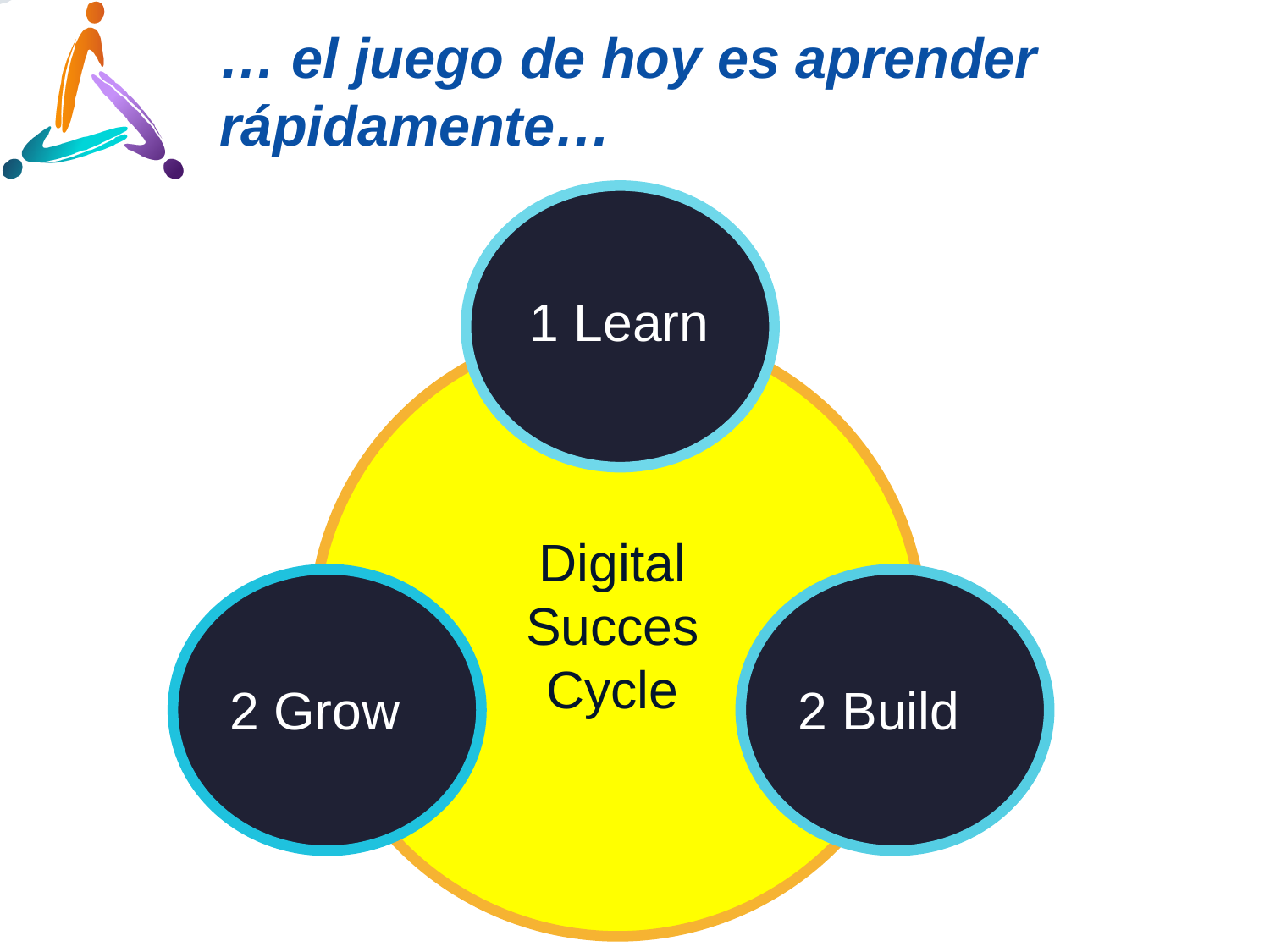

… el juego de hoy es aprender rápidamente…

1 Learn

Digital
Succes
Cycle

2 Grow
2 Build